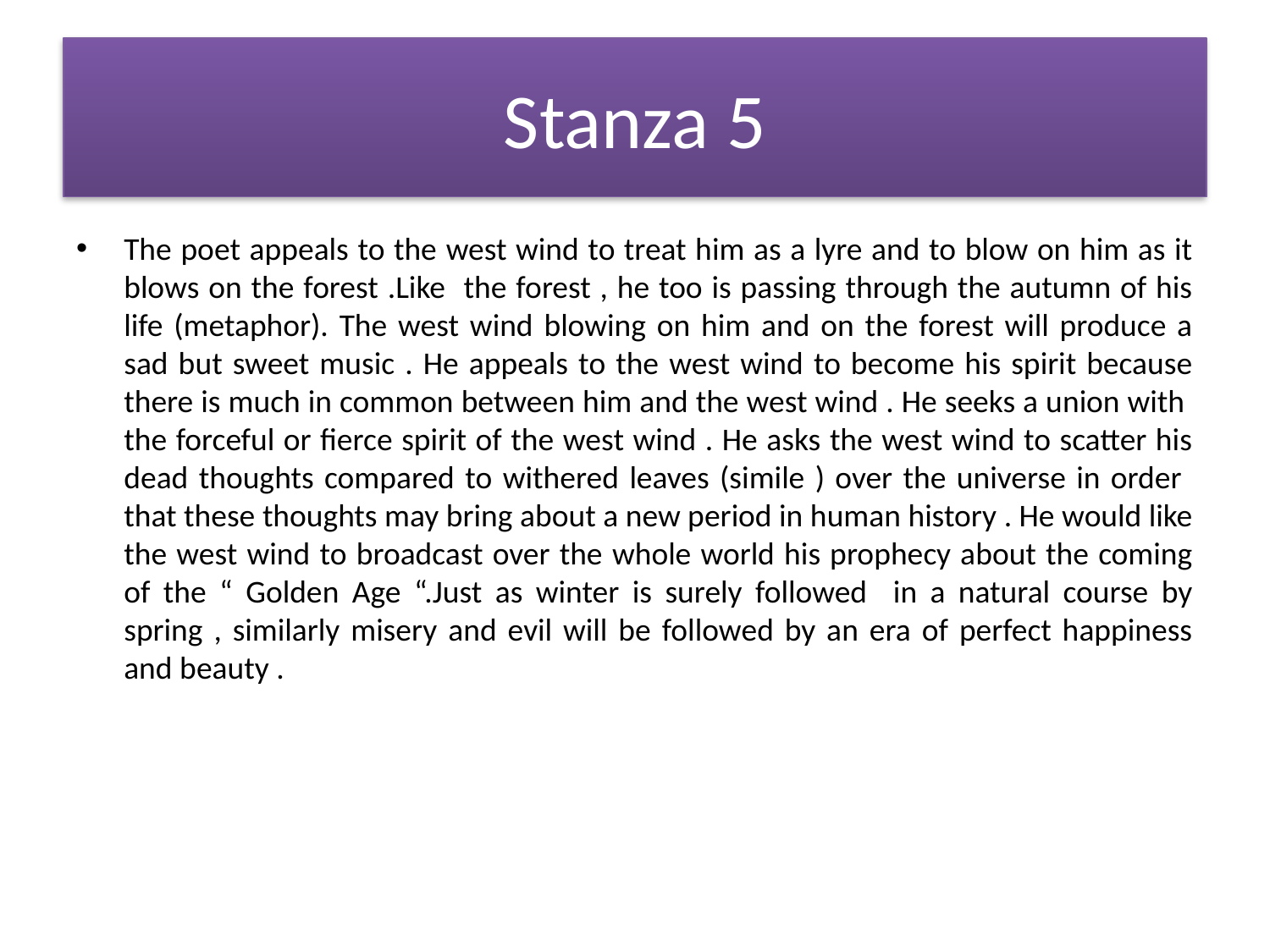

# Stanza 5
The poet appeals to the west wind to treat him as a lyre and to blow on him as it blows on the forest .Like  the forest , he too is passing through the autumn of his life (metaphor). The west wind blowing on him and on the forest will produce a sad but sweet music . He appeals to the west wind to become his spirit because there is much in common between him and the west wind . He seeks a union with  the forceful or fierce spirit of the west wind . He asks the west wind to scatter his dead thoughts compared to withered leaves (simile ) over the universe in order  that these thoughts may bring about a new period in human history . He would like the west wind to broadcast over the whole world his prophecy about the coming of the “ Golden Age “.Just as winter is surely followed  in a natural course by spring , similarly misery and evil will be followed by an era of perfect happiness and beauty .